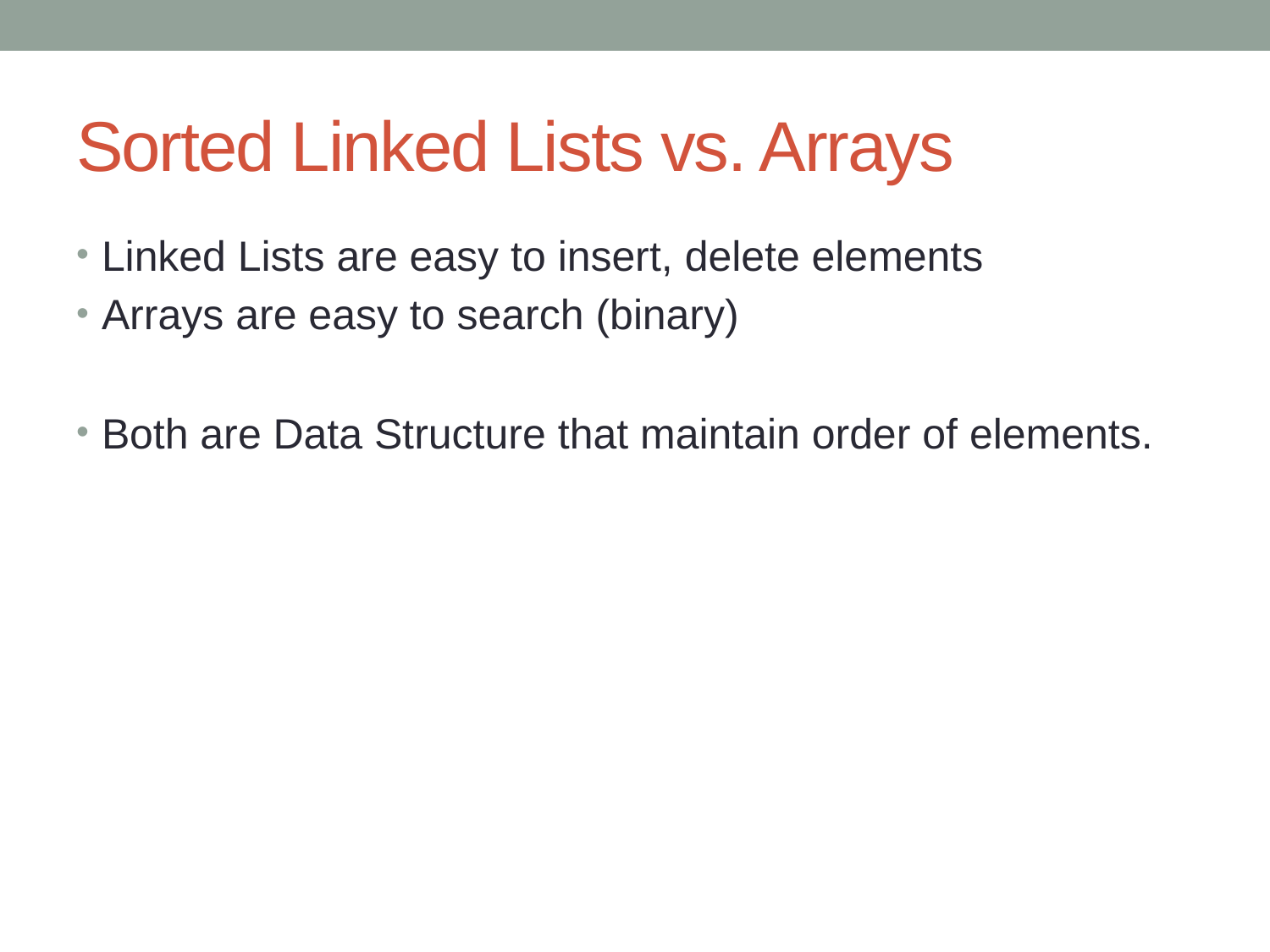

# Sorted Linked Lists vs. Arrays
Linked Lists are easy to insert, delete elements
Arrays are easy to search (binary)

Both are Data Structure that maintain order of elements.